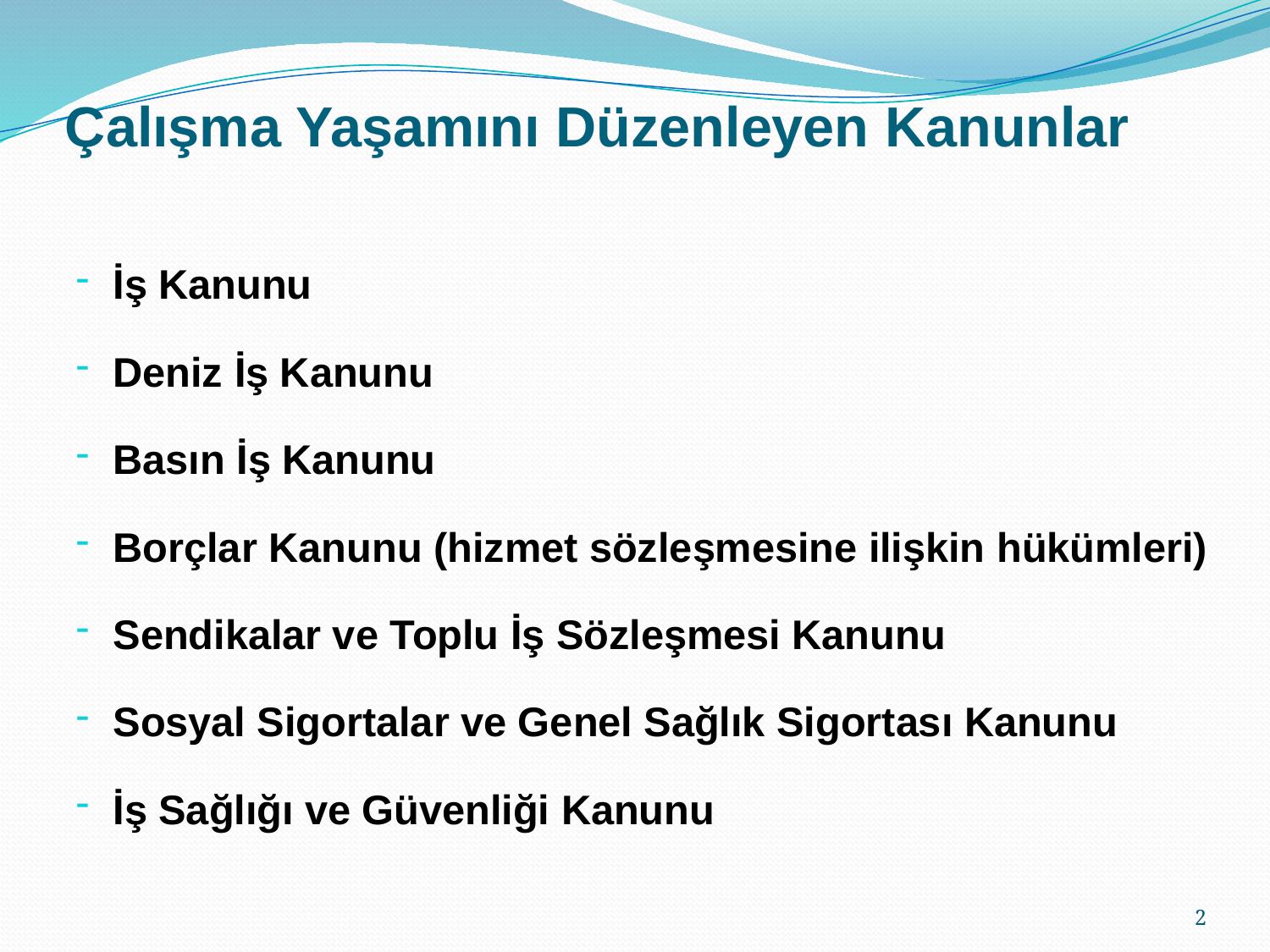

# Çalışma Yaşamını Düzenleyen Kanunlar
İş Kanunu
Deniz İş Kanunu
Basın İş Kanunu
Borçlar Kanunu (hizmet sözleşmesine ilişkin hükümleri)
Sendikalar ve Toplu İş Sözleşmesi Kanunu
Sosyal Sigortalar ve Genel Sağlık Sigortası Kanunu
İş Sağlığı ve Güvenliği Kanunu

2